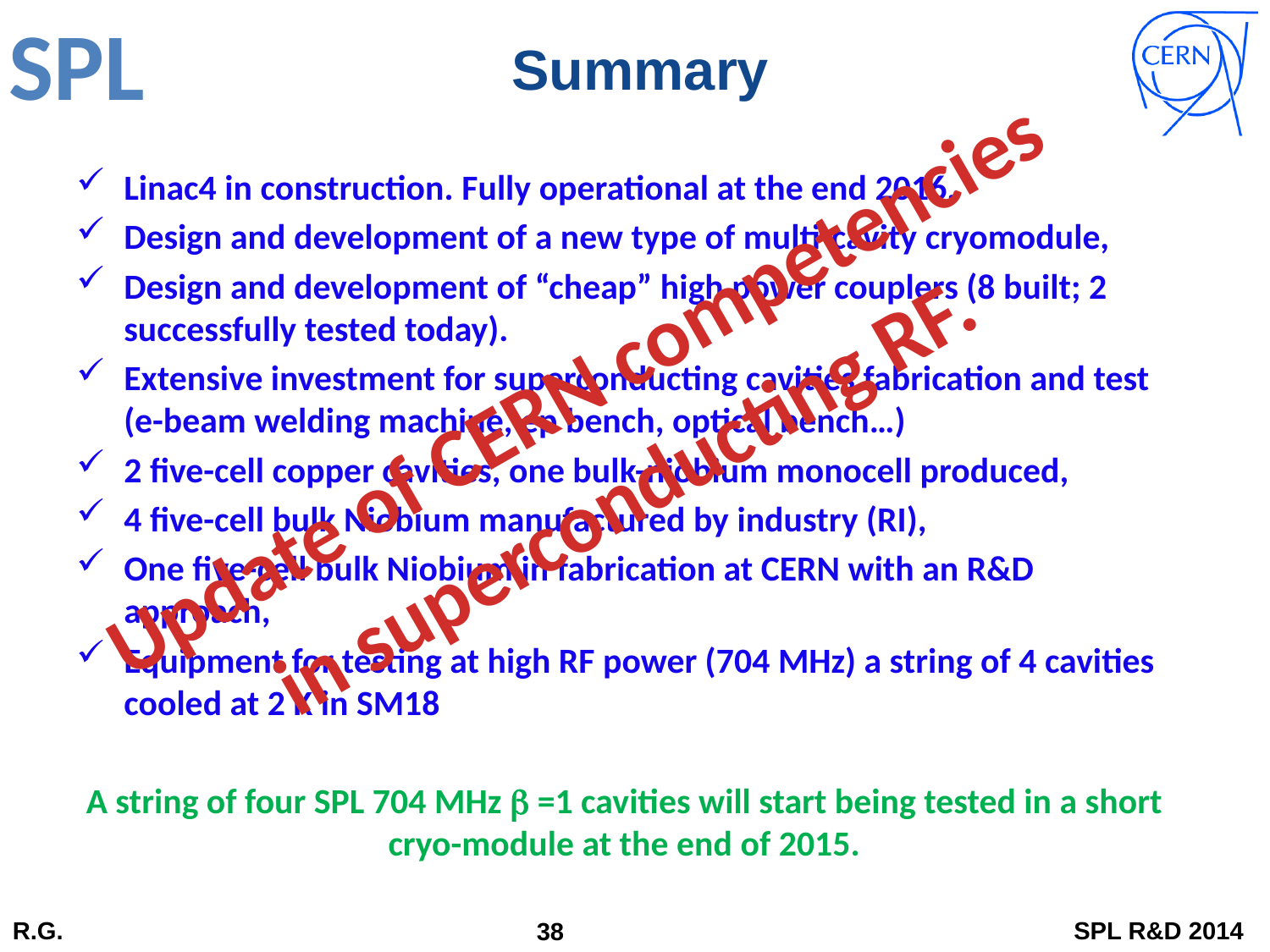

# Summary
Linac4 in construction. Fully operational at the end 2016.
Design and development of a new type of multi-cavity cryomodule,
Design and development of “cheap” high power couplers (8 built; 2 successfully tested today).
Extensive investment for superconducting cavities fabrication and test (e-beam welding machine, ep bench, optical bench…)
2 five-cell copper cavities, one bulk-niobium monocell produced,
4 five-cell bulk Niobium manufactured by industry (RI),
One five-cell bulk Niobium in fabrication at CERN with an R&D approach,
Equipment for testing at high RF power (704 MHz) a string of 4 cavities cooled at 2 K in SM18

A string of four SPL 704 MHz β =1 cavities will start being tested in a short cryo-module at the end of 2015.
Update of CERN competencies
in superconducting RF.